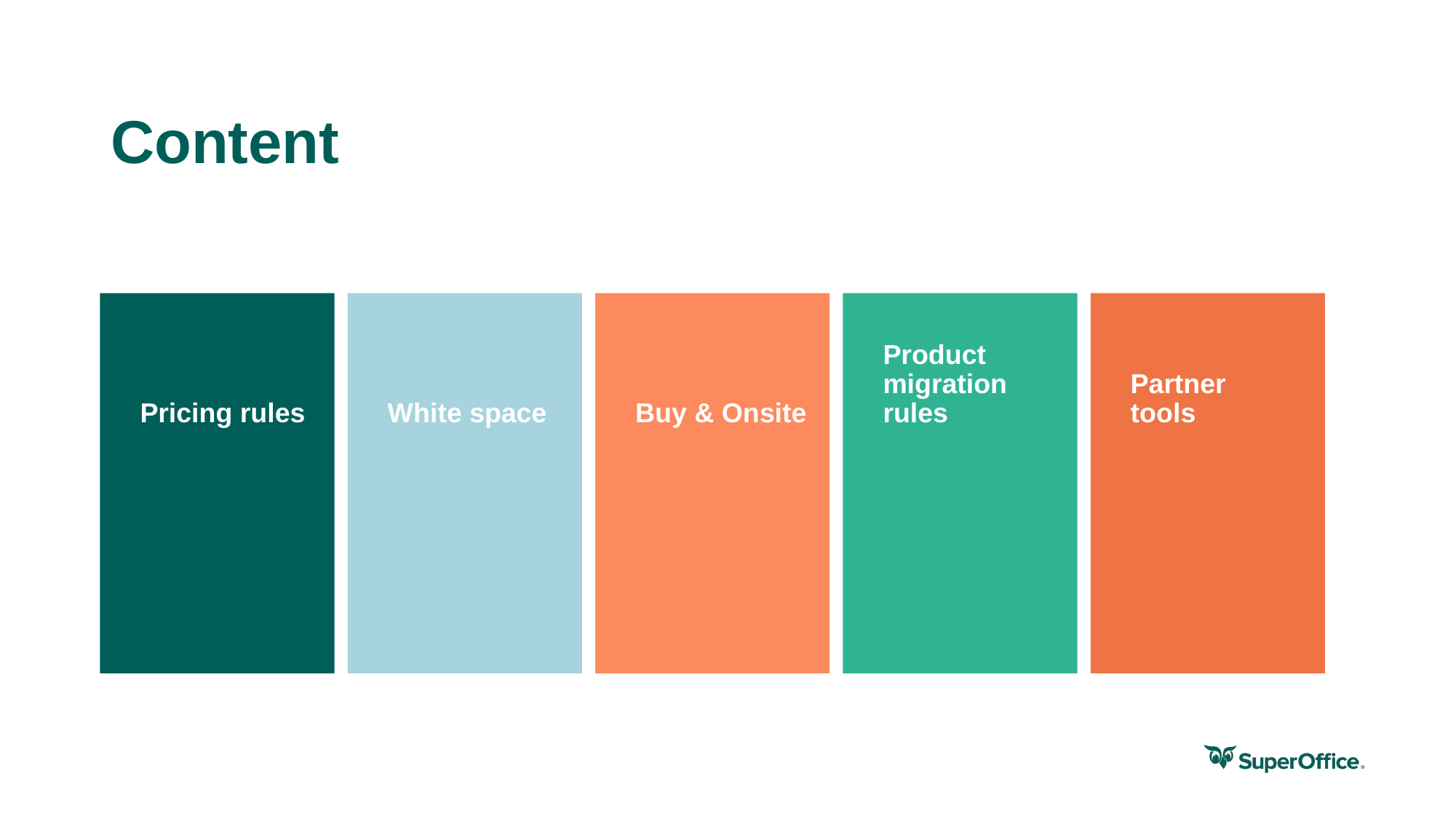

# Content
Pricing rules
White space
Buy & Onsite
Product migration rules
Partner tools